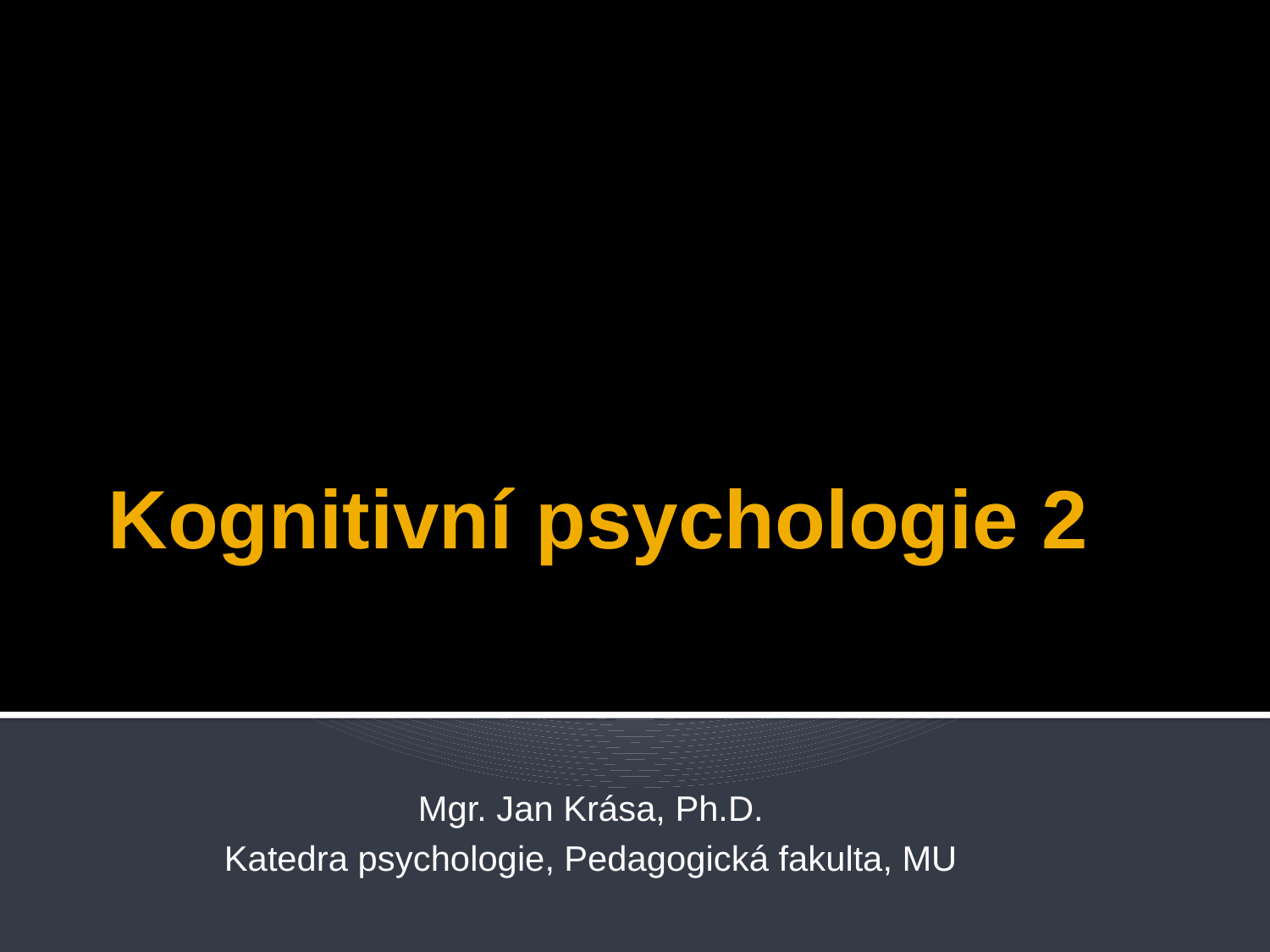

# Kognitivní psychologie 2
Mgr. Jan Krása, Ph.D.
Katedra psychologie, Pedagogická fakulta, MU